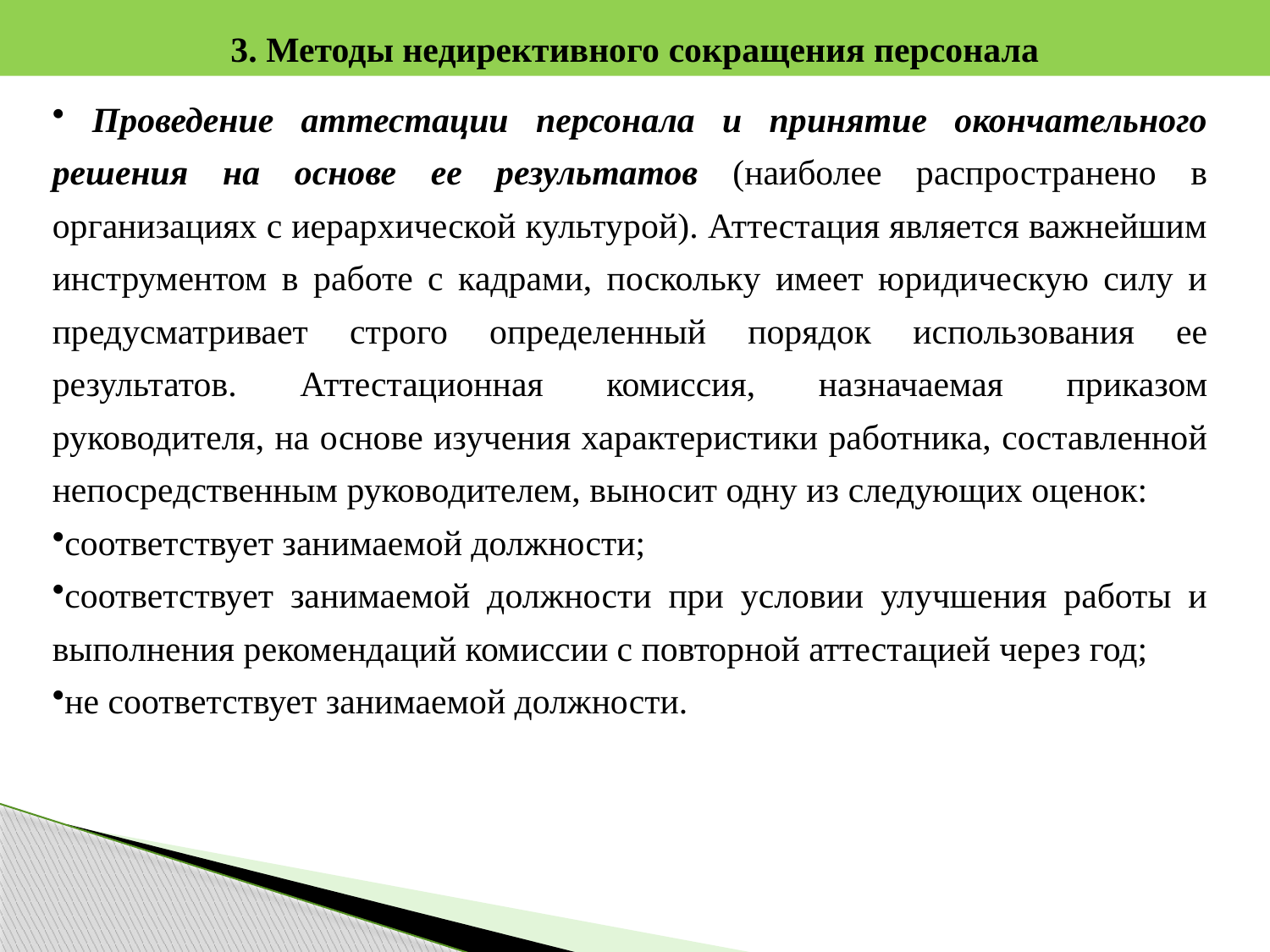

3. Методы недирективного сокращения персонала
 Проведение аттестации персонала и принятие окончательного решения на основе ее результатов (наиболее распространено в организациях с иерархической культурой). Аттестация является важнейшим инструментом в работе с кадрами, поскольку имеет юридическую силу и предусматривает строго определенный порядок использования ее результатов. Аттестационная комиссия, назначаемая приказом руководителя, на основе изучения характеристики работника, составленной непосредственным руководителем, выносит одну из следующих оценок:
соответствует занимаемой должности;
соответствует занимаемой должности при условии улучшения работы и выполнения рекомендаций комиссии с повторной аттестацией через год;
не соответствует занимаемой должности.